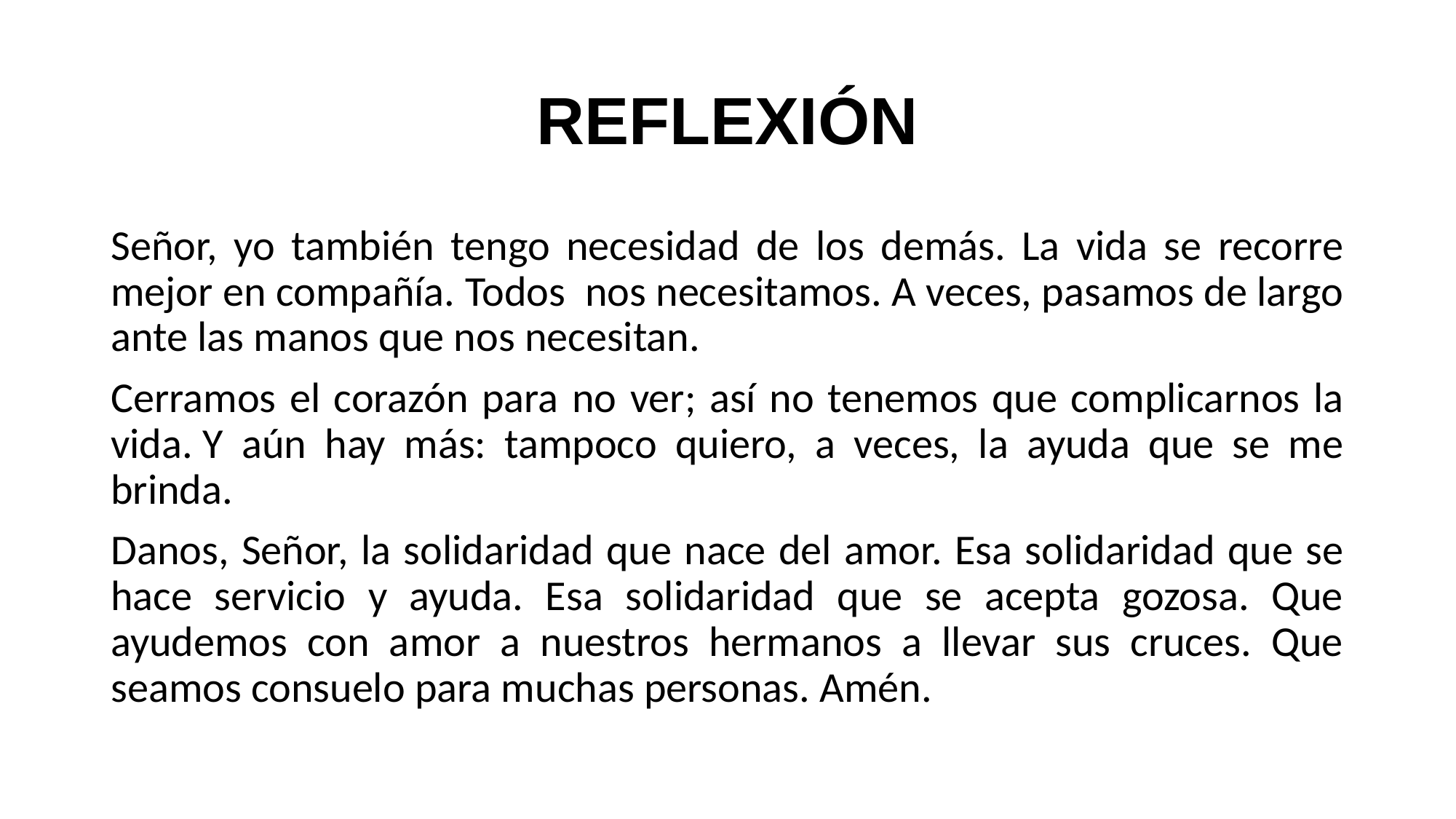

# REFLEXIÓN
Señor, yo también tengo necesidad de los demás. La vida se recorre mejor en compañía. Todos  nos necesitamos. A veces, pasamos de largo ante las manos que nos necesitan.
Cerramos el corazón para no ver; así no tenemos que complicarnos la vida. Y aún hay más: tampoco quiero, a veces, la ayuda que se me brinda.
Danos, Señor, la solidaridad que nace del amor. Esa solidaridad que se hace servicio y ayuda. Esa solidaridad que se acepta gozosa. Que ayudemos con amor a nuestros hermanos a llevar sus cruces. Que seamos consuelo para muchas personas. Amén.